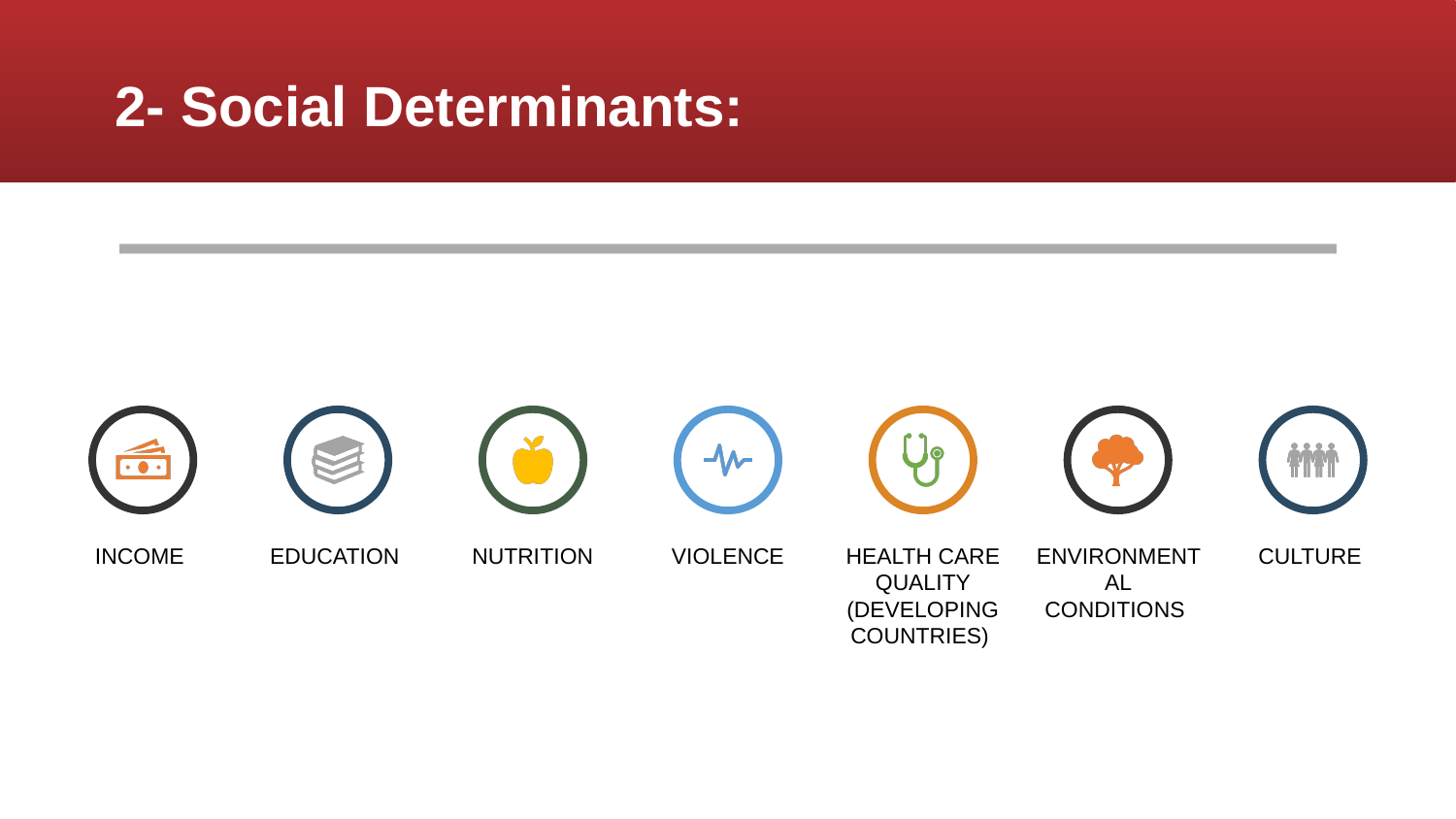

# 2- Social Determinants:

INCOME

EDUCATION

NUTRITION

VIOLENCE

HEALTH CARE QUALITY (DEVELOPING COUNTRIES)

ENVIRONMENTAL CONDITIONS

CULTURE